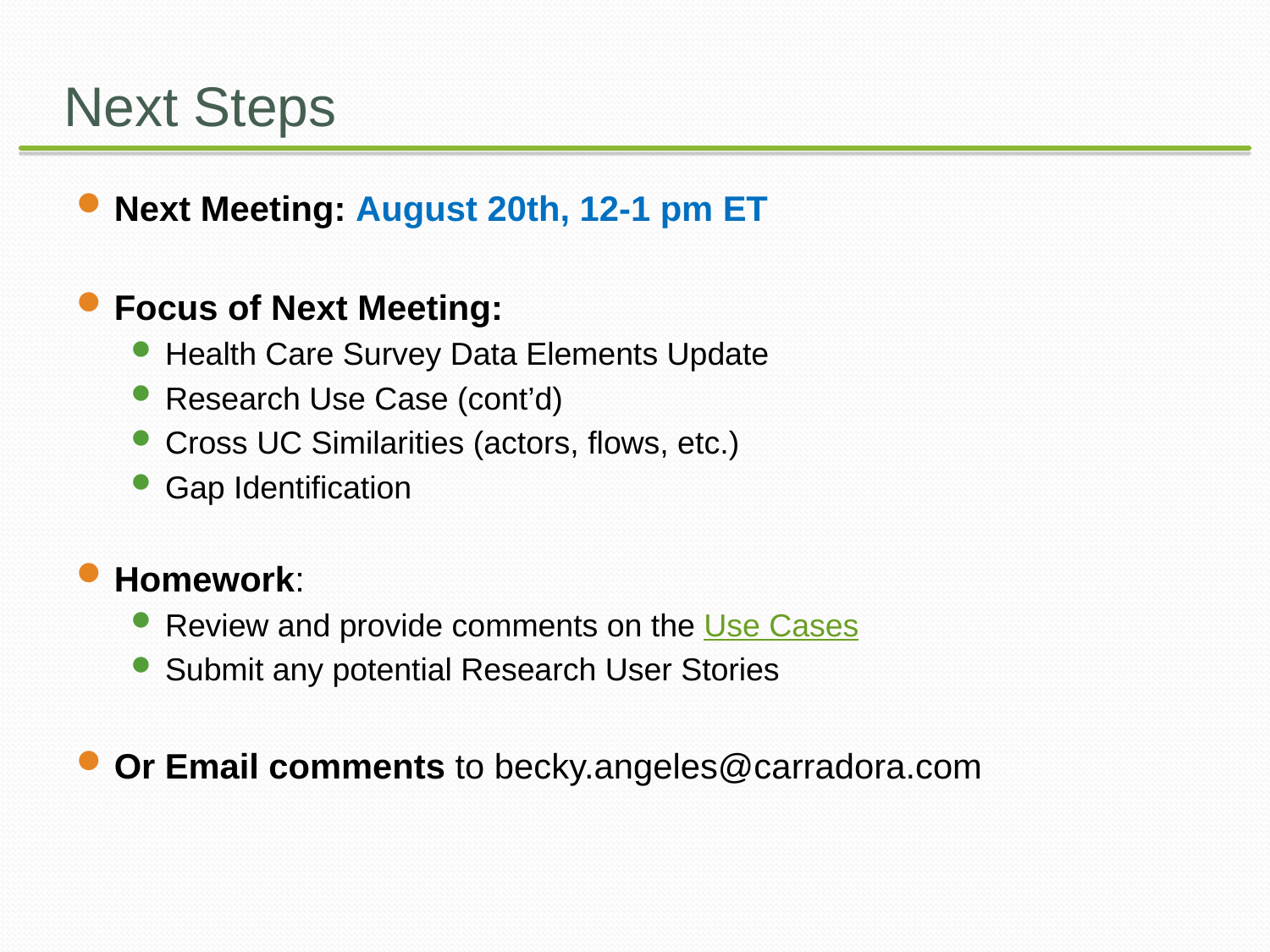

# Next Steps
Next Meeting: August 20th, 12-1 pm ET

Focus of Next Meeting:
Health Care Survey Data Elements Update
Research Use Case (cont’d)
Cross UC Similarities (actors, flows, etc.)
Gap Identification

Homework:
Review and provide comments on the Use Cases
Submit any potential Research User Stories

Or Email comments to becky.angeles@carradora.com